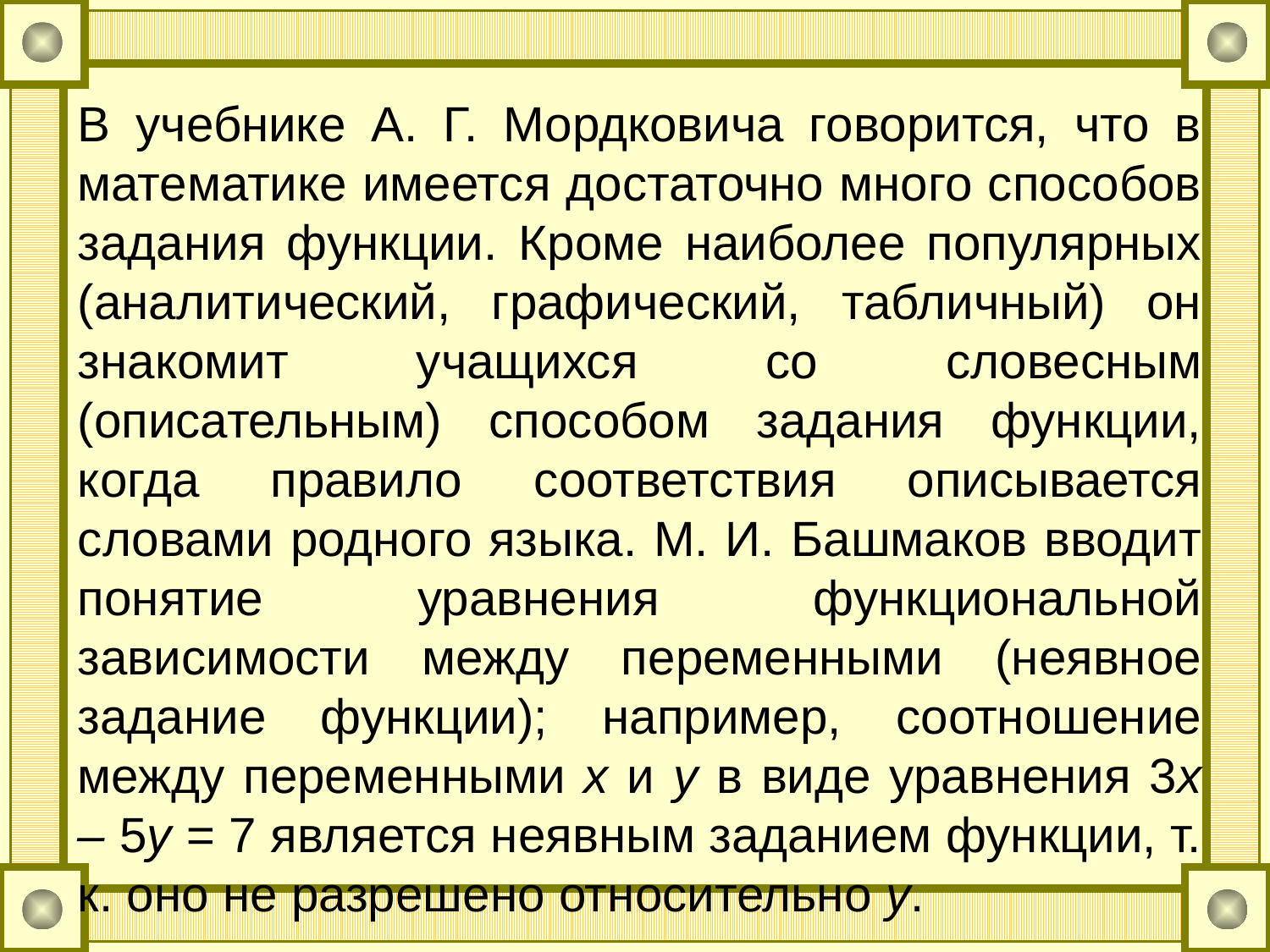

В учебнике А. Г. Мордковича говорится, что в математике имеется достаточно много способов задания функции. Кроме наиболее популярных (аналитический, графический, табличный) он знакомит учащихся со словесным (описательным) способом задания функции, когда правило соответствия описывается словами родного языка. М. И. Башмаков вводит понятие уравнения функциональной зависимости между переменными (неявное задание функции); например, соотношение между переменными x и y в виде уравнения 3x – 5y = 7 является неявным заданием функции, т. к. оно не разрешено относительно y.